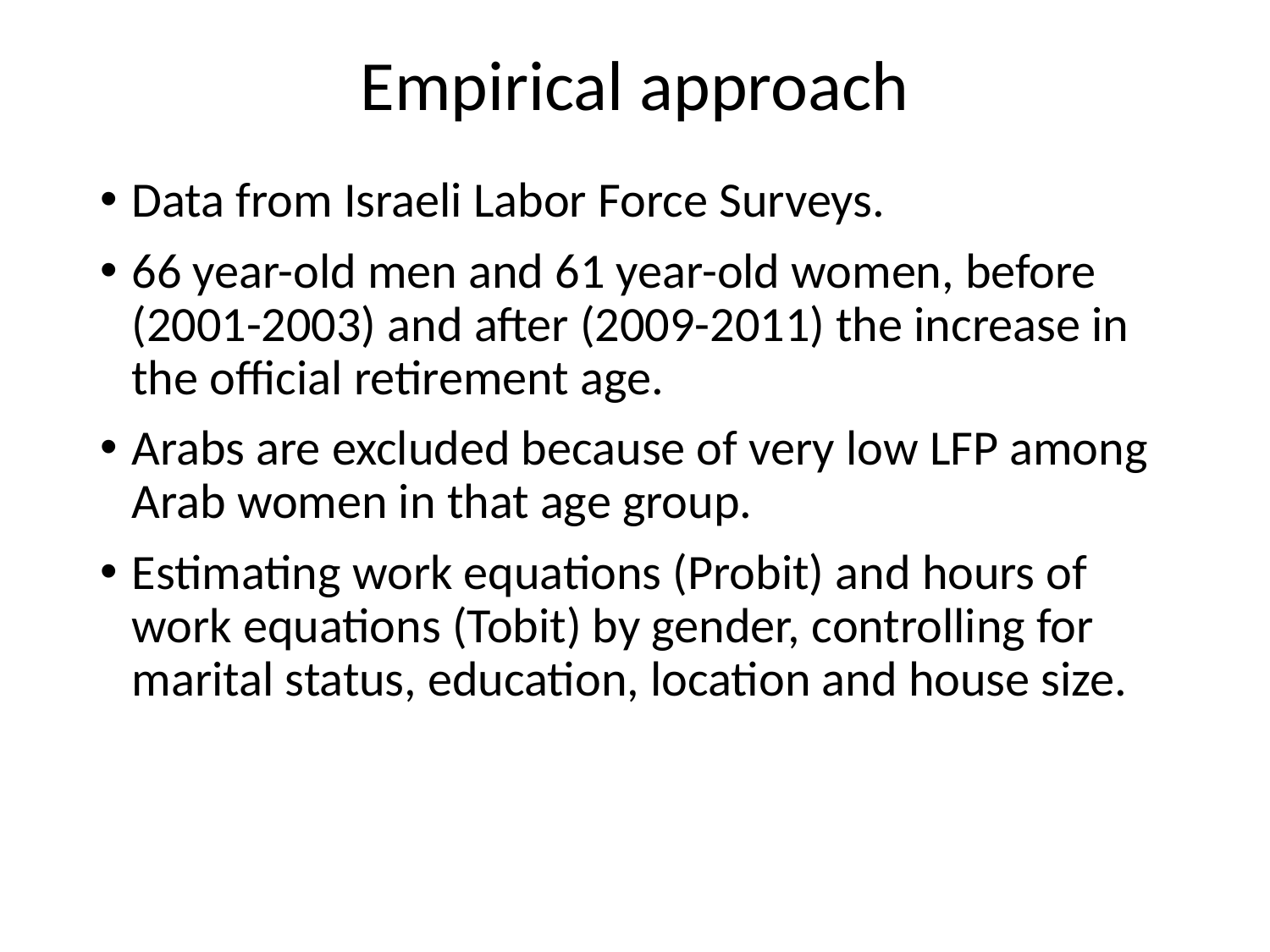

# Empirical approach
Data from Israeli Labor Force Surveys.
66 year-old men and 61 year-old women, before (2001-2003) and after (2009-2011) the increase in the official retirement age.
Arabs are excluded because of very low LFP among Arab women in that age group.
Estimating work equations (Probit) and hours of work equations (Tobit) by gender, controlling for marital status, education, location and house size.